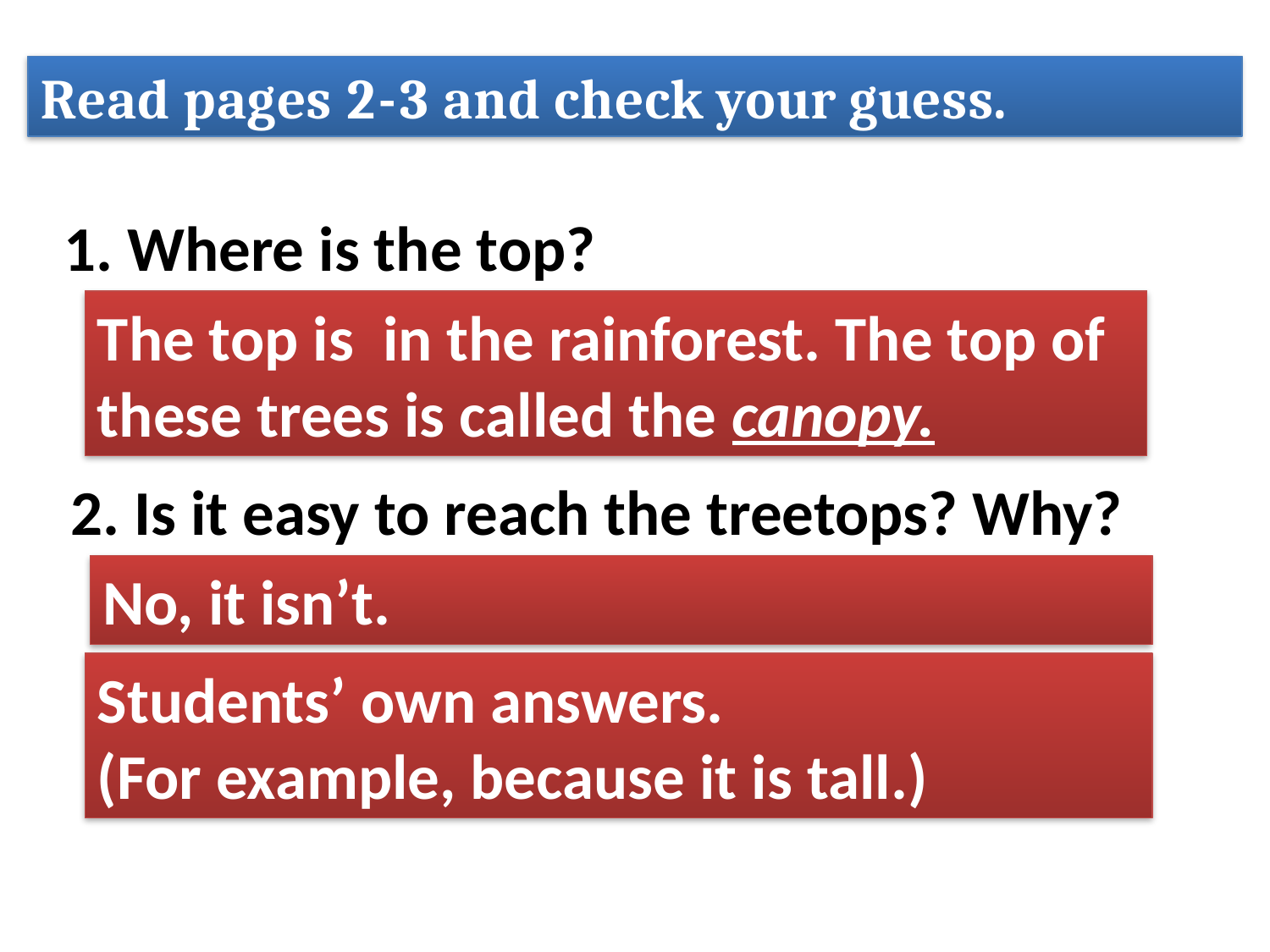

Read pages 2-3 and check your guess.
1. Where is the top?
The top is  in the rainforest. The top of these trees is called the canopy.
2. Is it easy to reach the treetops? Why?
No, it isn’t.
Students’ own answers.
(For example, because it is tall.)